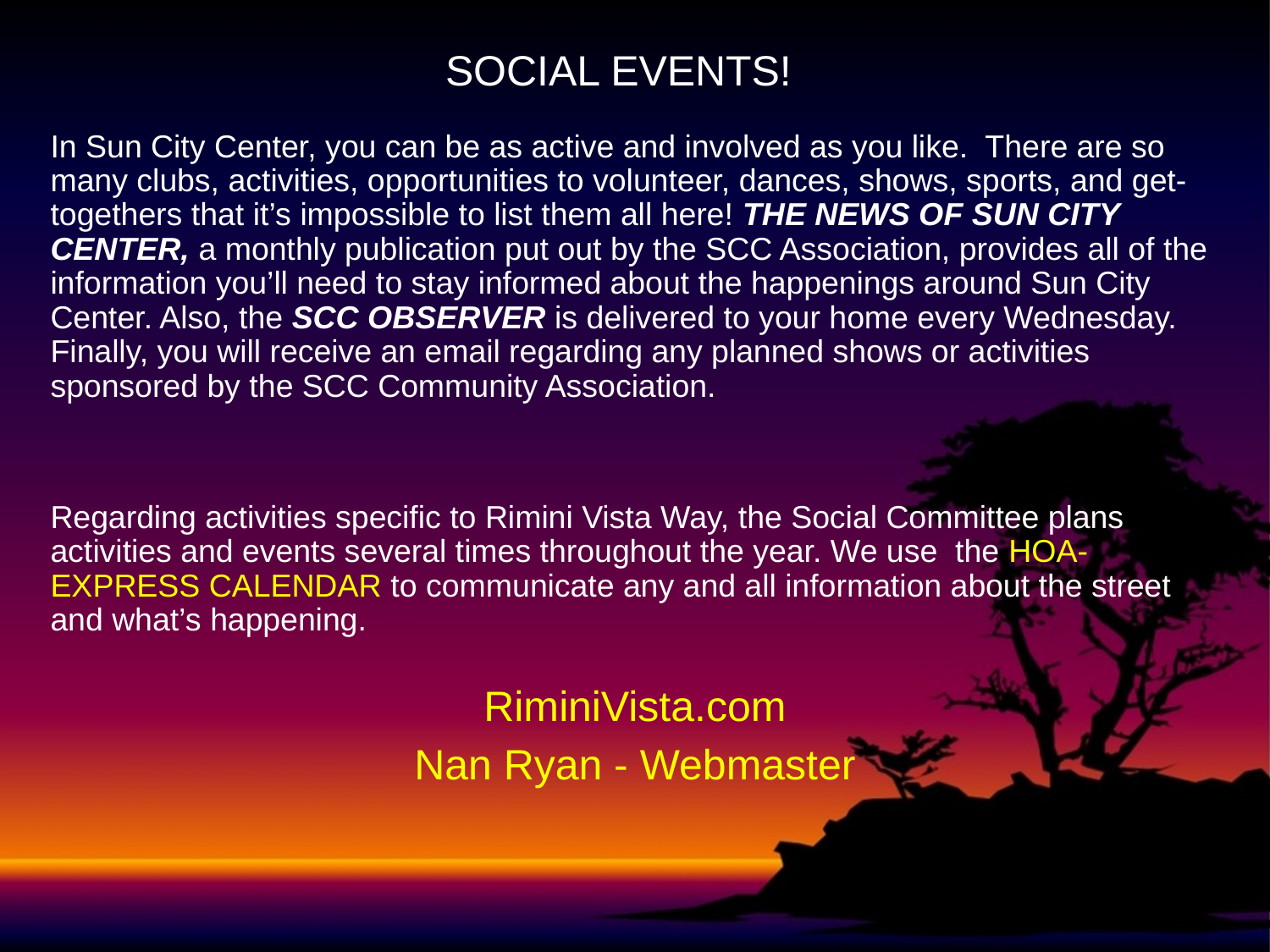

# SOCIAL EVENTS!
In Sun City Center, you can be as active and involved as you like.  There are so many clubs, activities, opportunities to volunteer, dances, shows, sports, and get-togethers that it’s impossible to list them all here! THE NEWS OF SUN CITY CENTER, a monthly publication put out by the SCC Association, provides all of the information you’ll need to stay informed about the happenings around Sun City Center. Also, the SCC OBSERVER is delivered to your home every Wednesday. Finally, you will receive an email regarding any planned shows or activities sponsored by the SCC Community Association.

Regarding activities specific to Rimini Vista Way, the Social Committee plans activities and events several times throughout the year. We use  the HOA-EXPRESS CALENDAR to communicate any and all information about the street and what’s happening.

RiminiVista.com
Nan Ryan - Webmaster